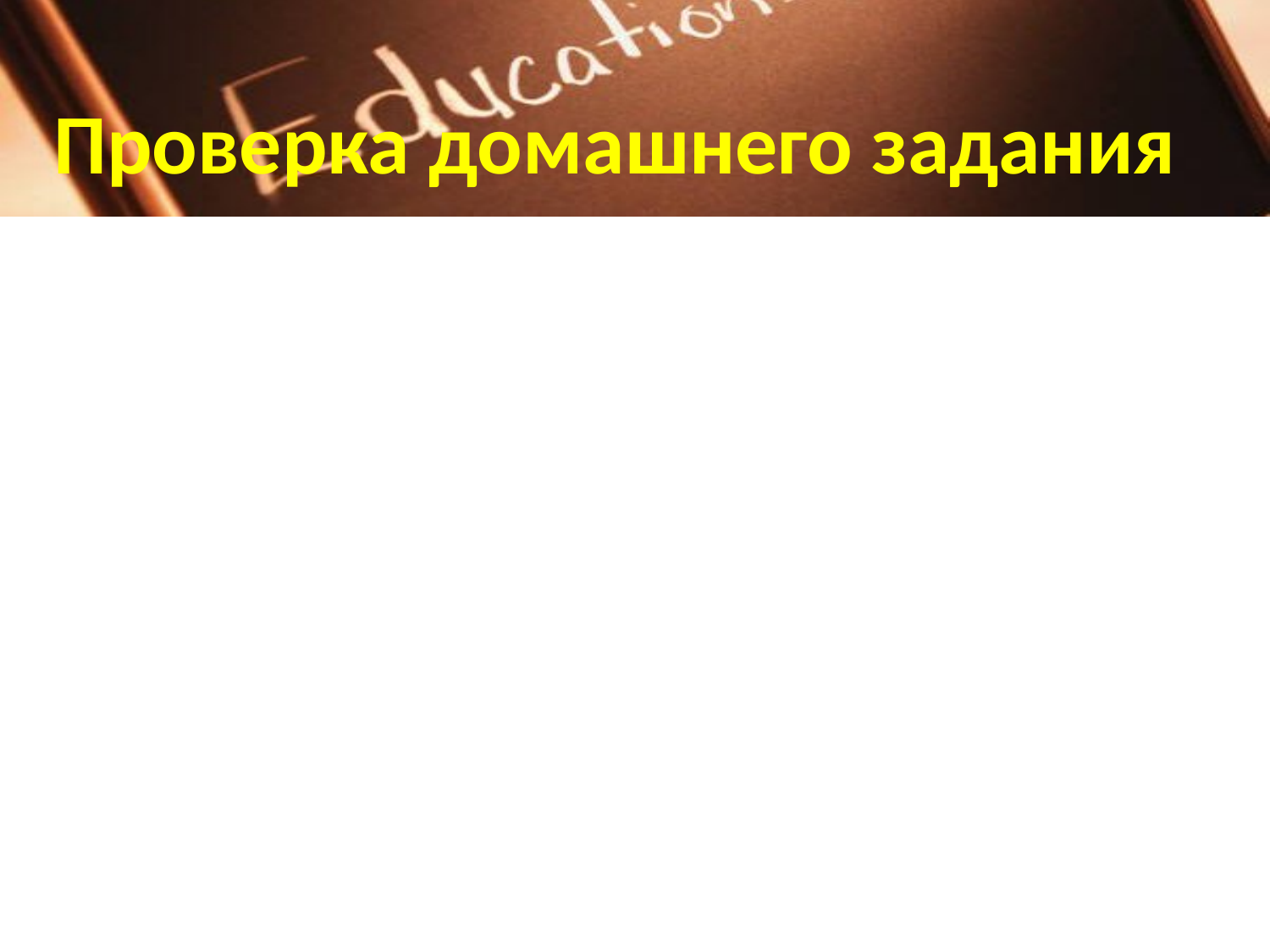

Проверка домашнего задания
                                                                                                                                                                                                                                                                                                                                                                                                                                                                                                                                                                                                                                                                                                                                                                                                                                                                                                                                                                                                                                                                                                                                                                                                                                                                                                                                                                                                                                                                                                                                                                                                                                                                                                                                                                                                                                                                                                                                                                                                                                                                                                                                                                                                                                                                                                                                                                                                                                                                                                                                                                                                                                                                                                                                                                                                                                                                                                                                                                                                                                                                                                                                                                                                                                                                                                                                                                                                                                                                                                                                                                                                                                                                                                                                                                                                                                                                                                                                                                                                                                                                                                                                                                                                                                                                                                                                                                                                                                                                                                                                                                                                                                                                                                                                                                                                                                                                                                                                                                                                                                                                                                                                                                                                                                                                                                                                                                                                                                                                                                                                                                                                                                                                                                                     При помощи какого кода программируется перемещение инструмента по прямой линии с заданной скоростью?